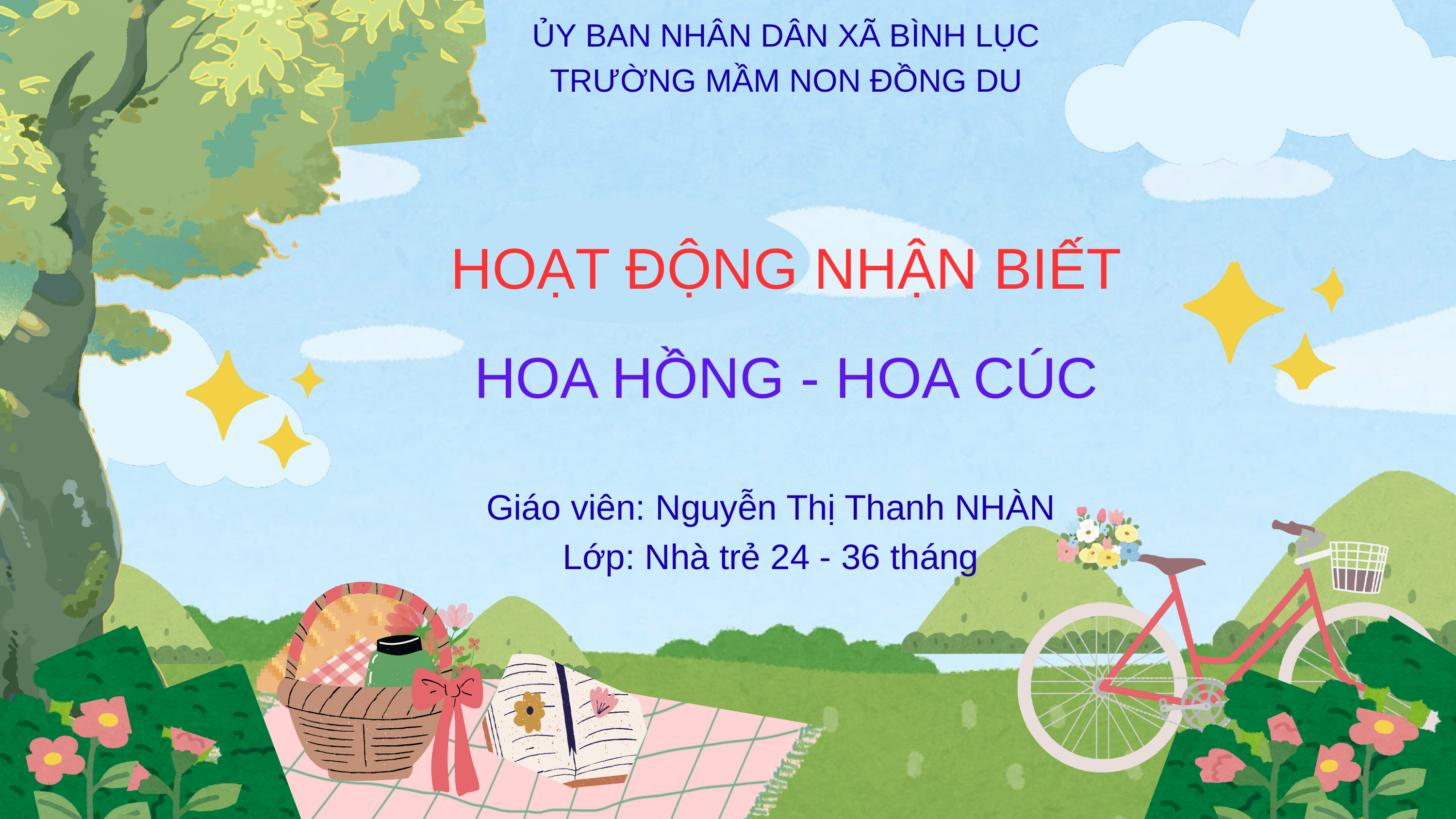

ỦY BAN NHÂN DÂN XÃ BÌNH LỤC
TRƯỜNG MẦM NON ĐỒNG DU

HOẠT ĐỘNG NHẬN BIẾT

HOA HỒNG - HOA CÚC

Giáo viên: Nguyễn Thị Thanh NHÀN
Lớp: Nhà trẻ 24 - 36 tháng